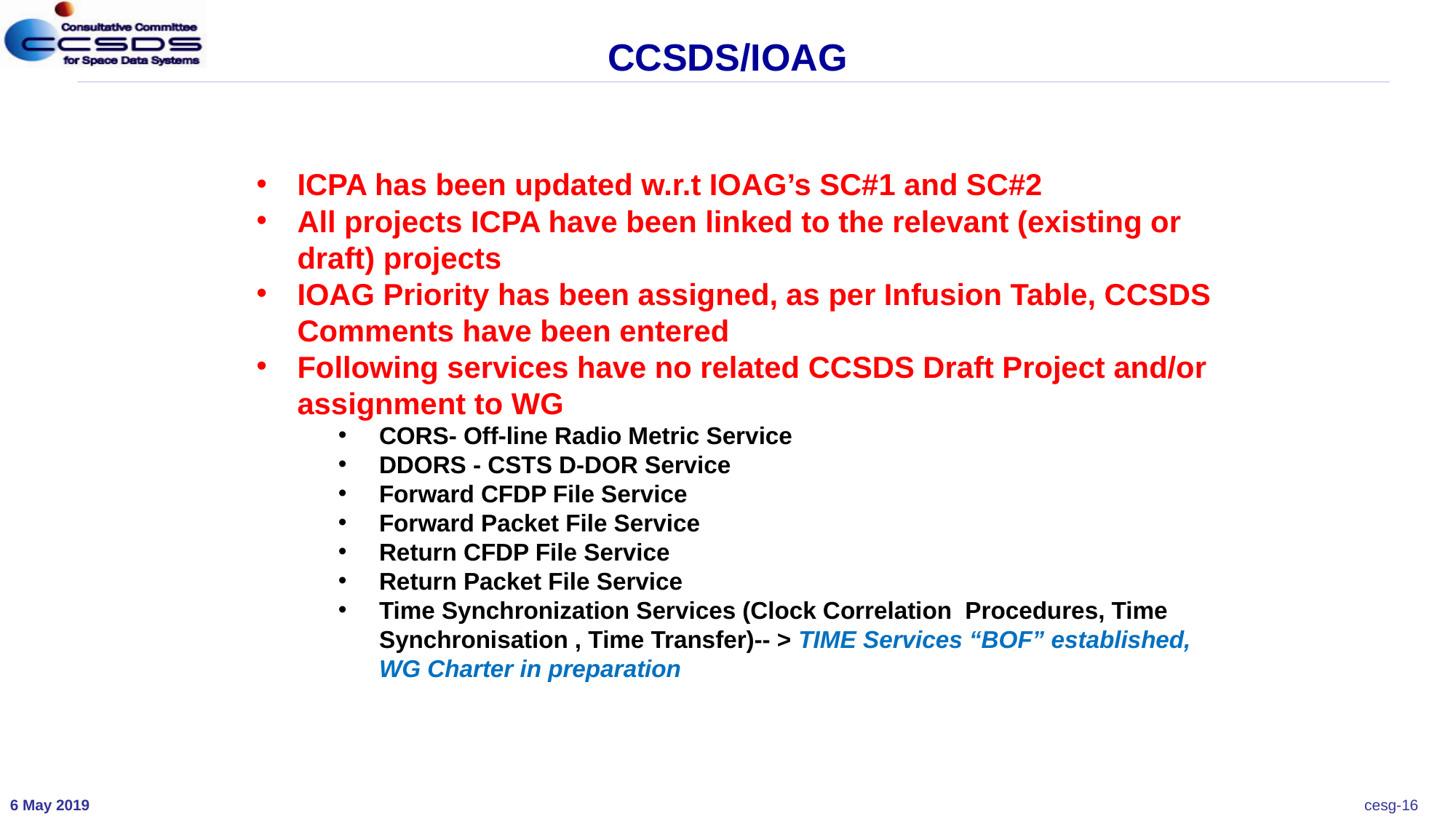

# CCSDS/IOAG

ICPA has been updated w.r.t IOAG’s SC#1 and SC#2
All projects ICPA have been linked to the relevant (existing or draft) projects
IOAG Priority has been assigned, as per Infusion Table, CCSDS Comments have been entered
Following services have no related CCSDS Draft Project and/or assignment to WG
CORS- Off-line Radio Metric Service
DDORS - CSTS D-DOR Service
Forward CFDP File Service
Forward Packet File Service
Return CFDP File Service
Return Packet File Service
Time Synchronization Services (Clock Correlation  Procedures, Time Synchronisation , Time Transfer)-- > TIME Services “BOF” established, WG Charter in preparation